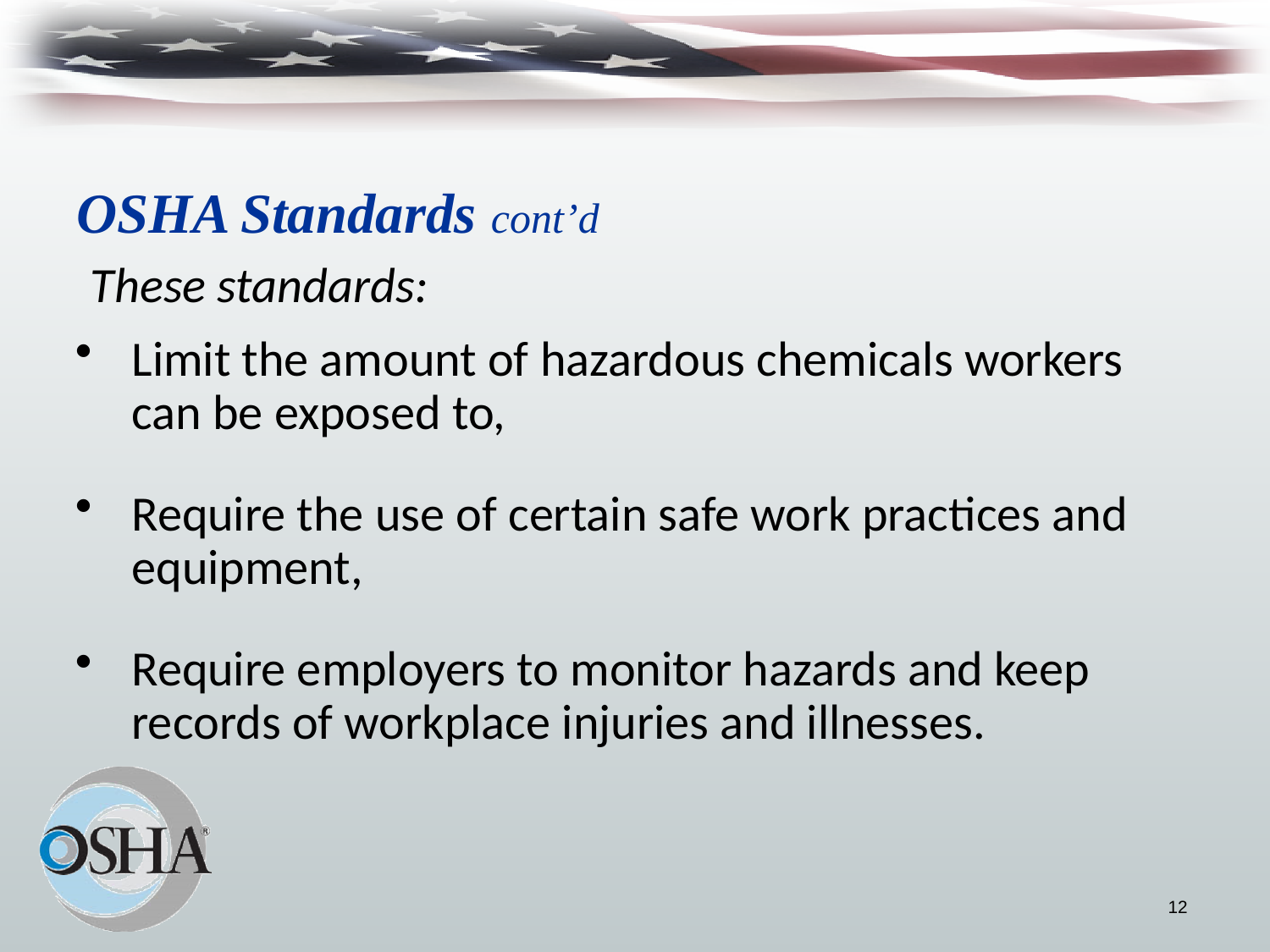

# OSHA Standards cont’d
These standards:
Limit the amount of hazardous chemicals workers can be exposed to,

Require the use of certain safe work practices and equipment,

Require employers to monitor hazards and keep records of workplace injuries and illnesses.
12